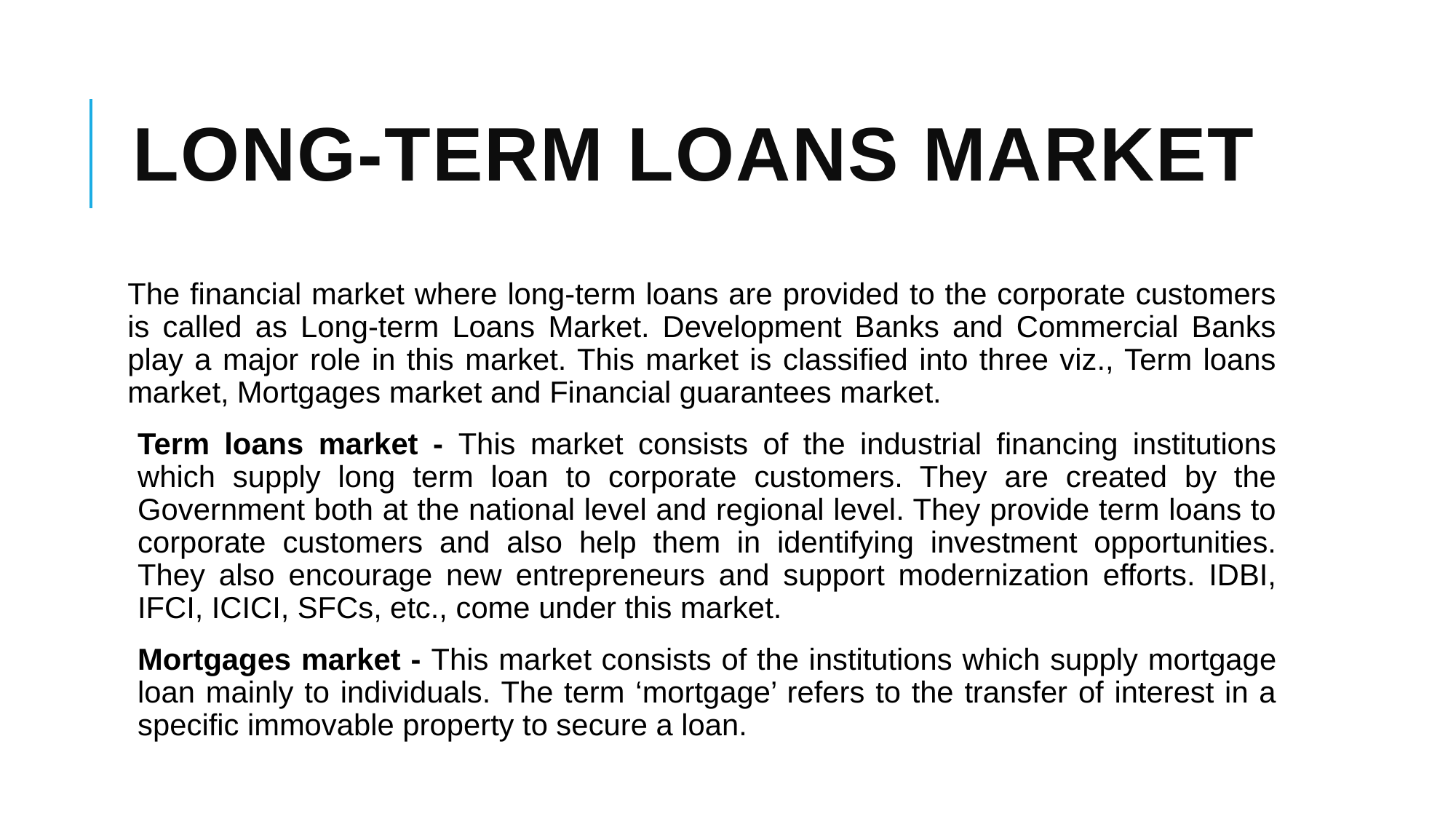

# Long-term Loans Market
The financial market where long-term loans are provided to the corporate customers is called as Long-term Loans Market. Development Banks and Commercial Banks play a major role in this market. This market is classified into three viz., Term loans market, Mortgages market and Financial guarantees market.
Term loans market - This market consists of the industrial financing institutions which supply long term loan to corporate customers. They are created by the Government both at the national level and regional level. They provide term loans to corporate customers and also help them in identifying investment opportunities. They also encourage new entrepreneurs and support modernization efforts. IDBI, IFCI, ICICI, SFCs, etc., come under this market.
Mortgages market - This market consists of the institutions which supply mortgage loan mainly to individuals. The term ‘mortgage’ refers to the transfer of interest in a specific immovable property to secure a loan.